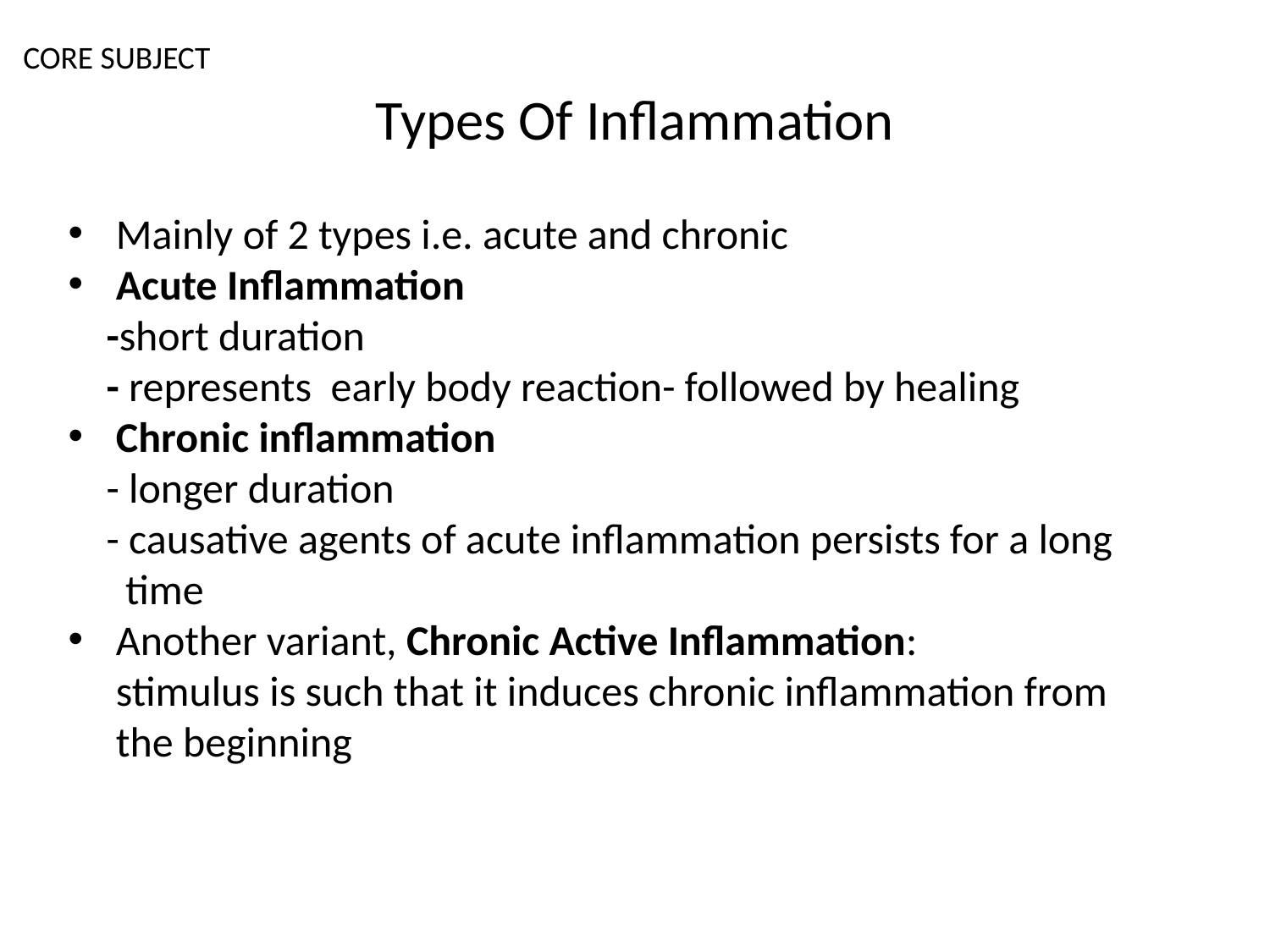

CORE SUBJECT
Vertical  Integration
# Types Of Inflammation
Mainly of 2 types i.e. acute and chronic
Acute Inflammation
    -short duration
    - represents  early body reaction- followed by healing
Chronic inflammation
    - longer duration
    - causative agents of acute inflammation persists for a long
      time
Another variant, Chronic Active Inflammation:
     stimulus is such that it induces chronic inflammation from
     the beginning